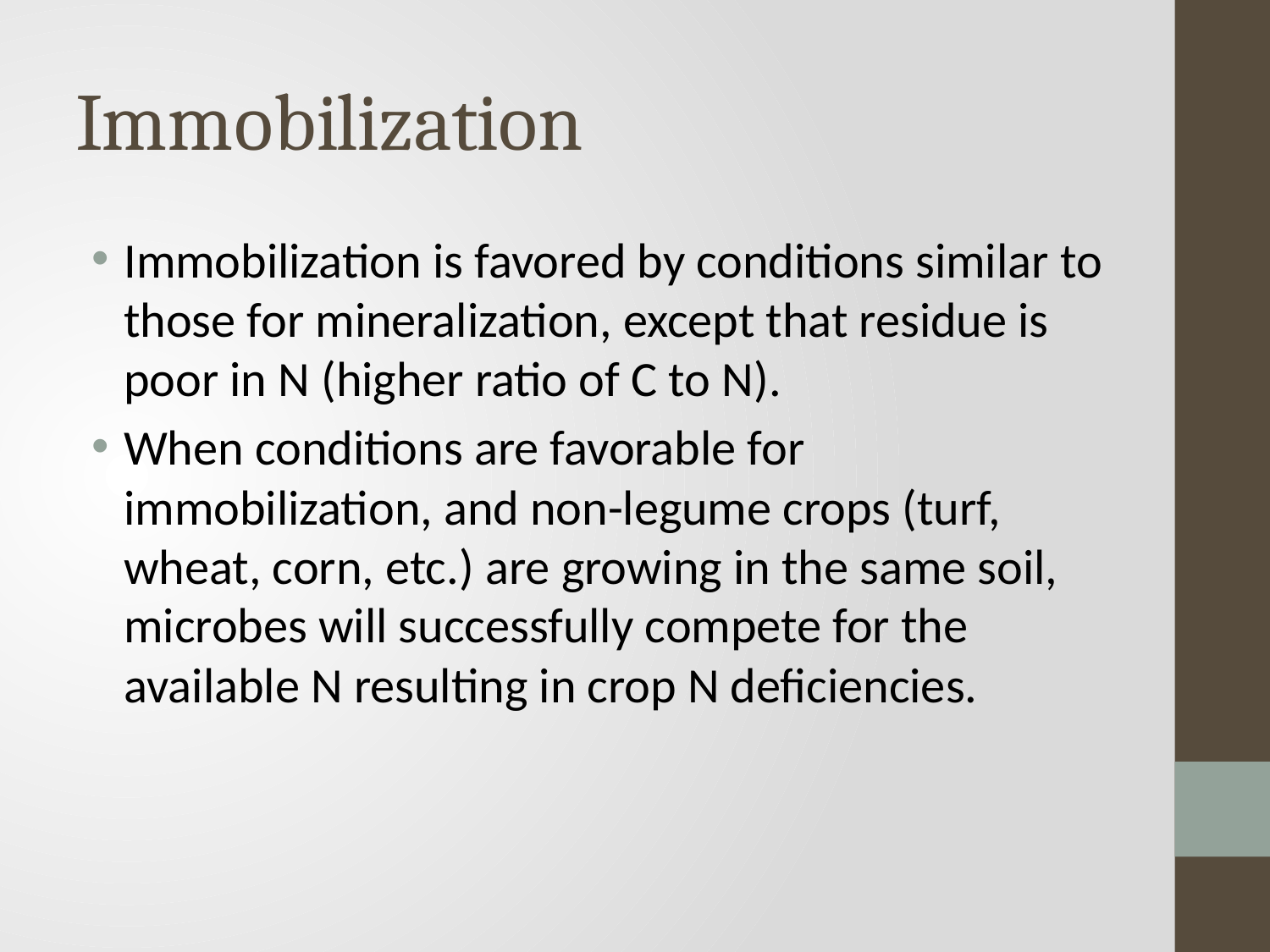

# Immobilization
Immobilization is favored by conditions similar to those for mineralization, except that residue is poor in N (higher ratio of C to N).
When conditions are favorable for immobilization, and non-legume crops (turf, wheat, corn, etc.) are growing in the same soil, microbes will successfully compete for the available N resulting in crop N deficiencies.